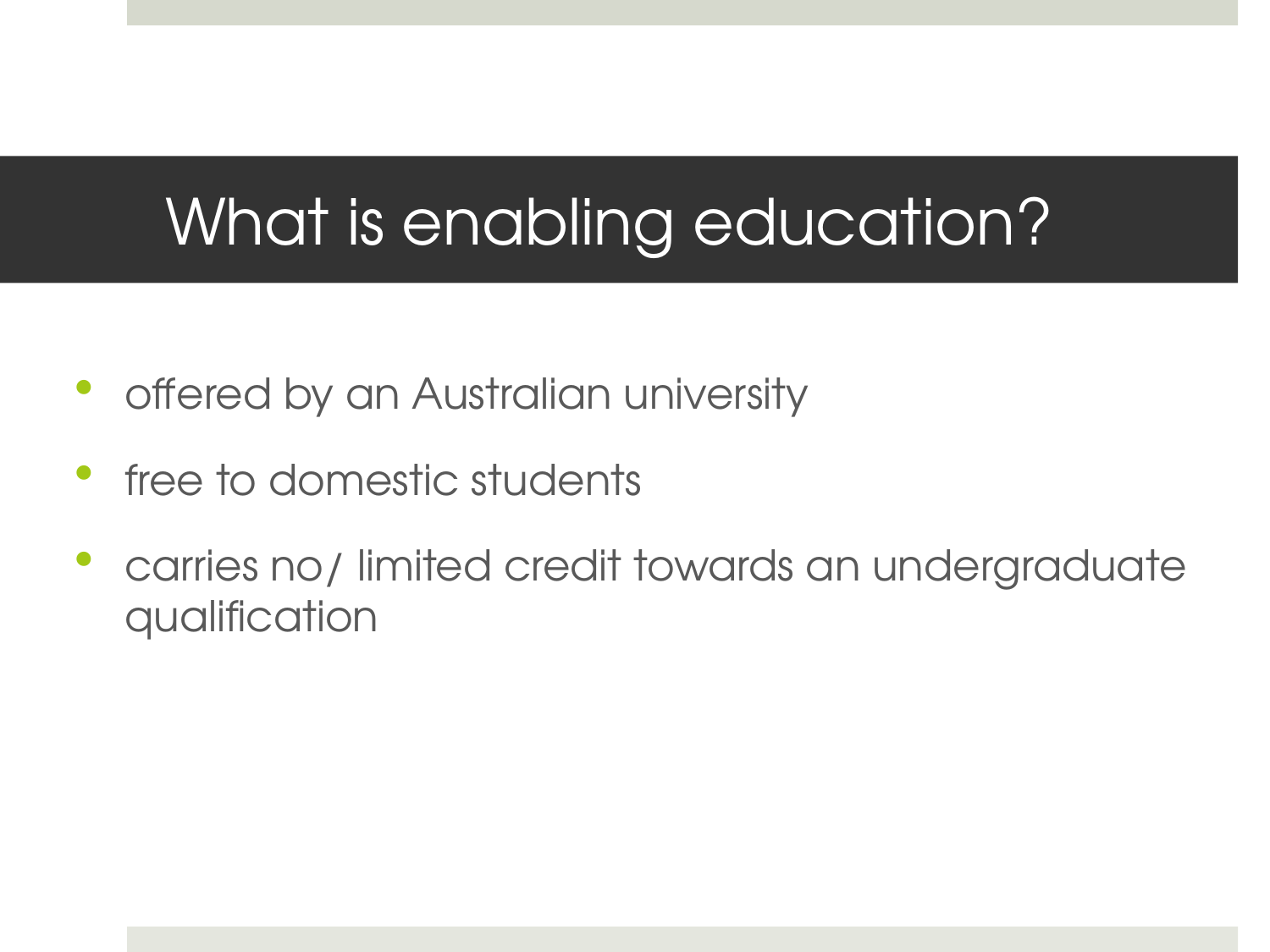

# What is enabling education?
offered by an Australian university
free to domestic students
carries no/ limited credit towards an undergraduate qualification